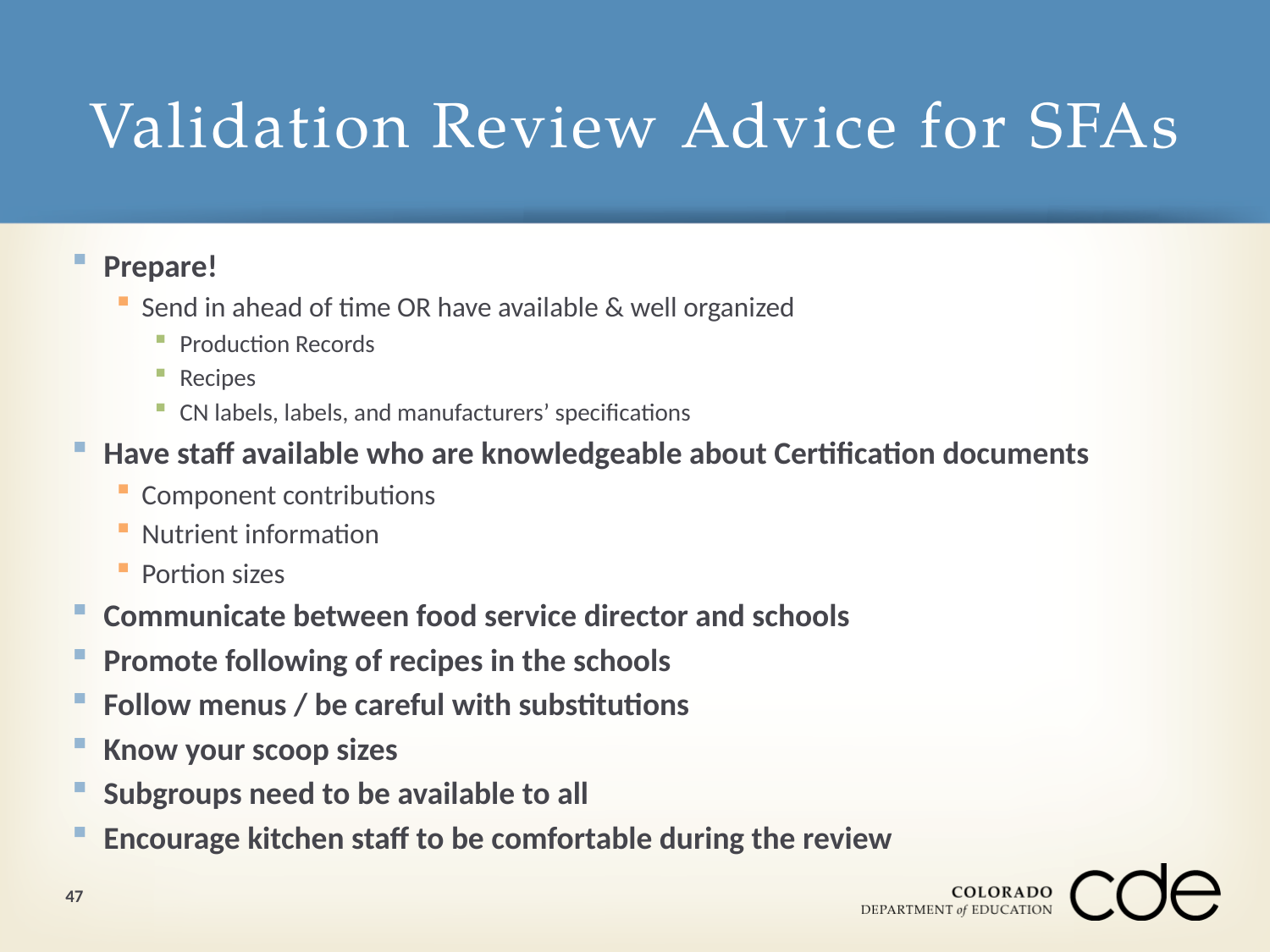

# Validation Review Advice for SFAs
Prepare!
Send in ahead of time OR have available & well organized
Production Records
Recipes
CN labels, labels, and manufacturers’ specifications
Have staff available who are knowledgeable about Certification documents
Component contributions
Nutrient information
Portion sizes
Communicate between food service director and schools
Promote following of recipes in the schools
Follow menus / be careful with substitutions
Know your scoop sizes
Subgroups need to be available to all
Encourage kitchen staff to be comfortable during the review

47